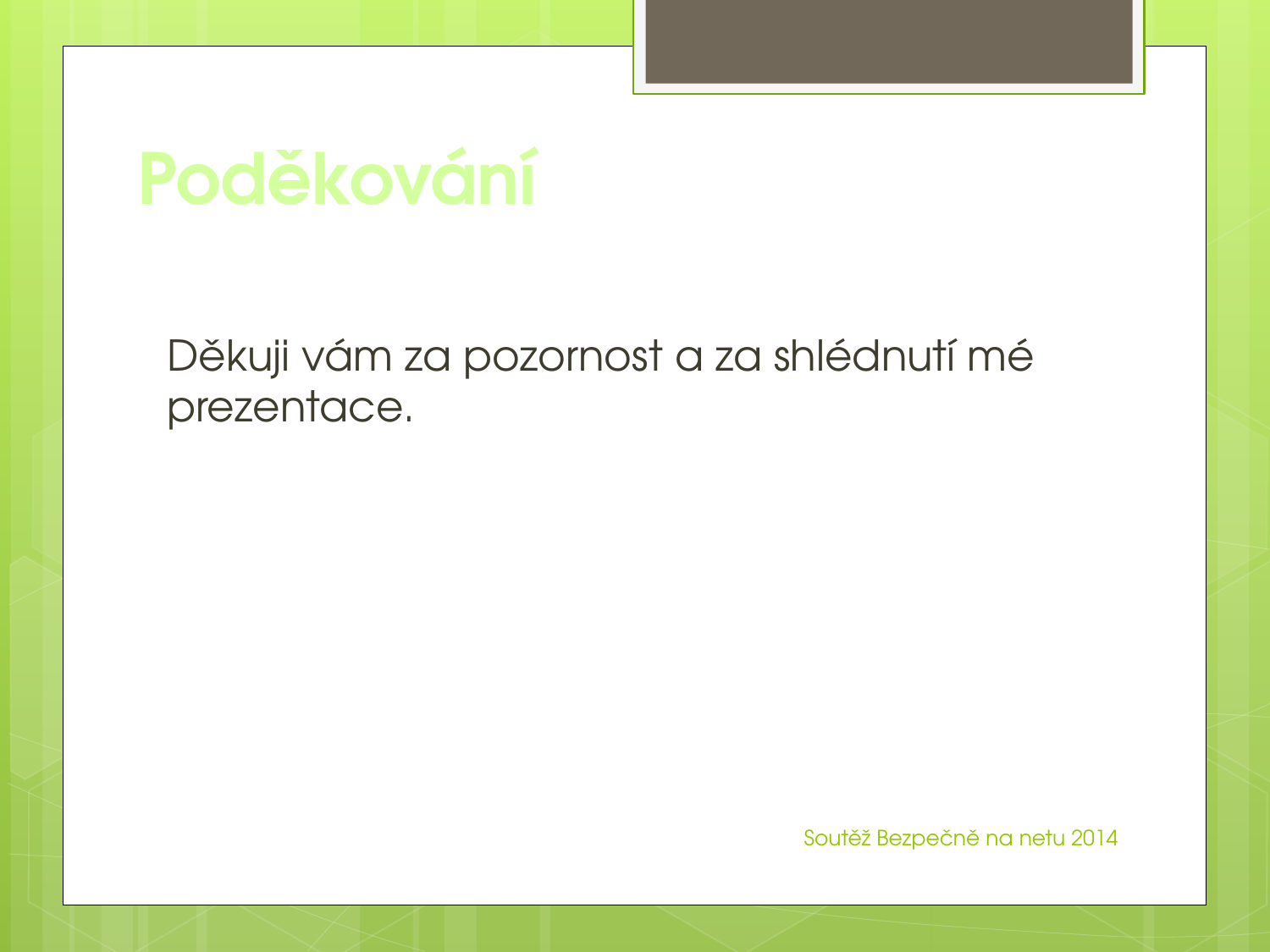

Poděkování
Děkuji vám za pozornost a za shlédnutí mé prezentace.

Soutěž Bezpečně na netu 2014